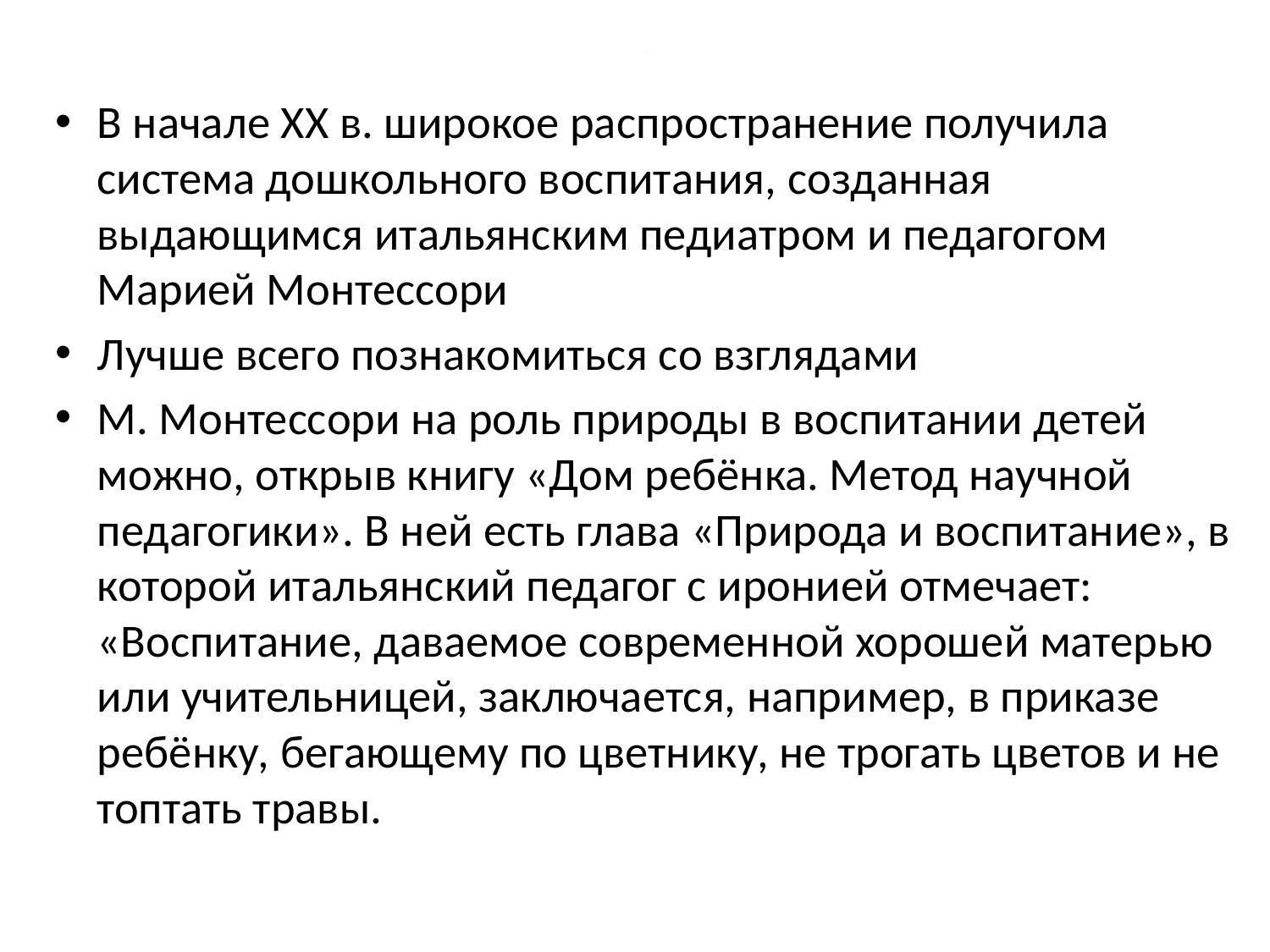

# .
В начале XX в. широкое распространение получила система дошкольного воспитания, созданная выдающимся итальянским педиатром и педагогом Марией Монтессори
Лучше всего познакомиться со взглядами
М. Монтессори на роль природы в воспитании детей можно, открыв книгу «Дом ребёнка. Метод научной педагогики». В ней есть глава «Природа и воспитание», в которой итальянский педагог с иронией отмечает: «Воспитание, даваемое современной хорошей матерью или учительницей, заключается, например, в приказе ребёнку, бегающему по цветнику, не трогать цветов и не топтать травы.